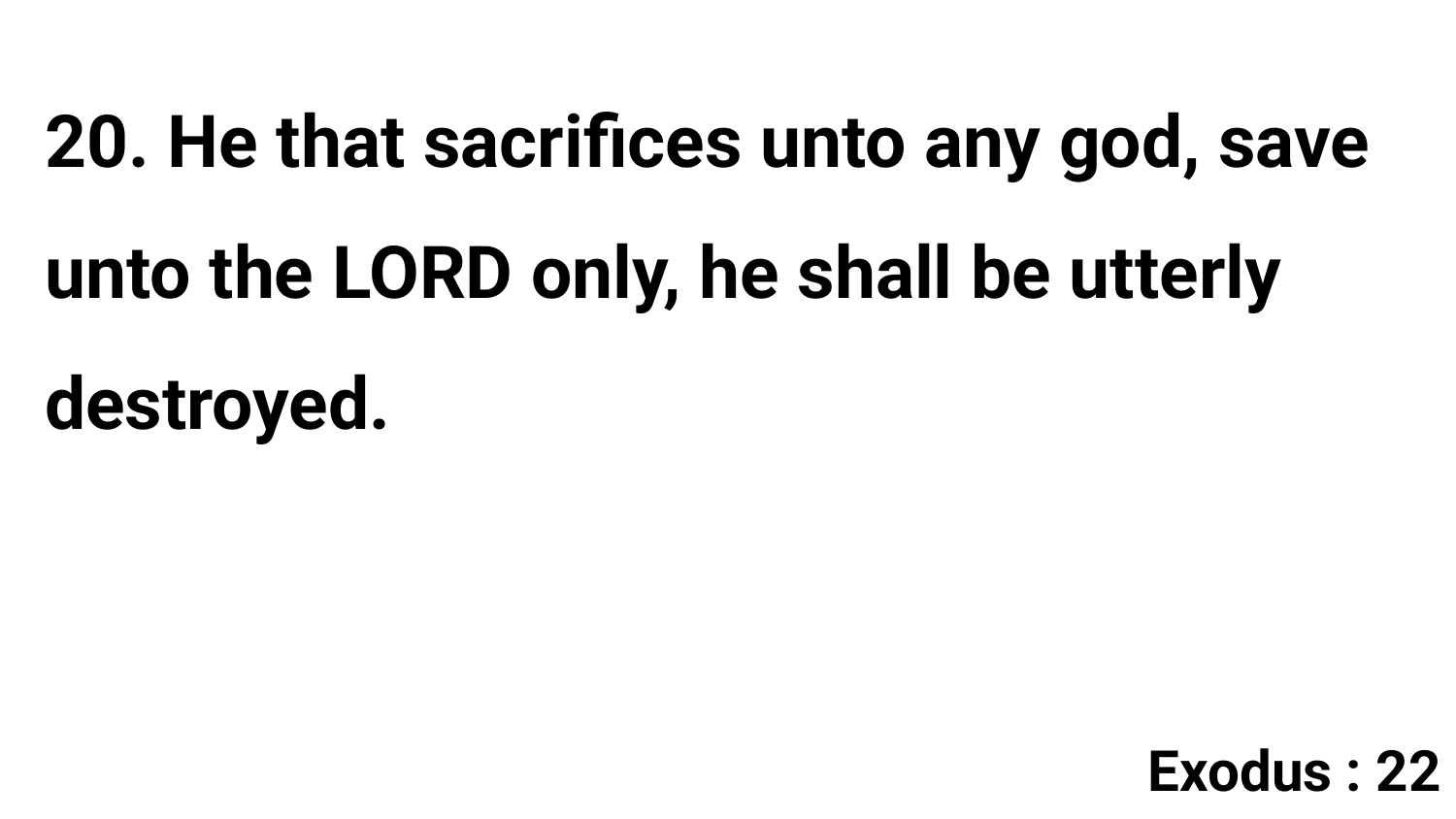

20. He that sacrifices unto any god, save unto the LORD only, he shall be utterly destroyed.
Exodus : 22